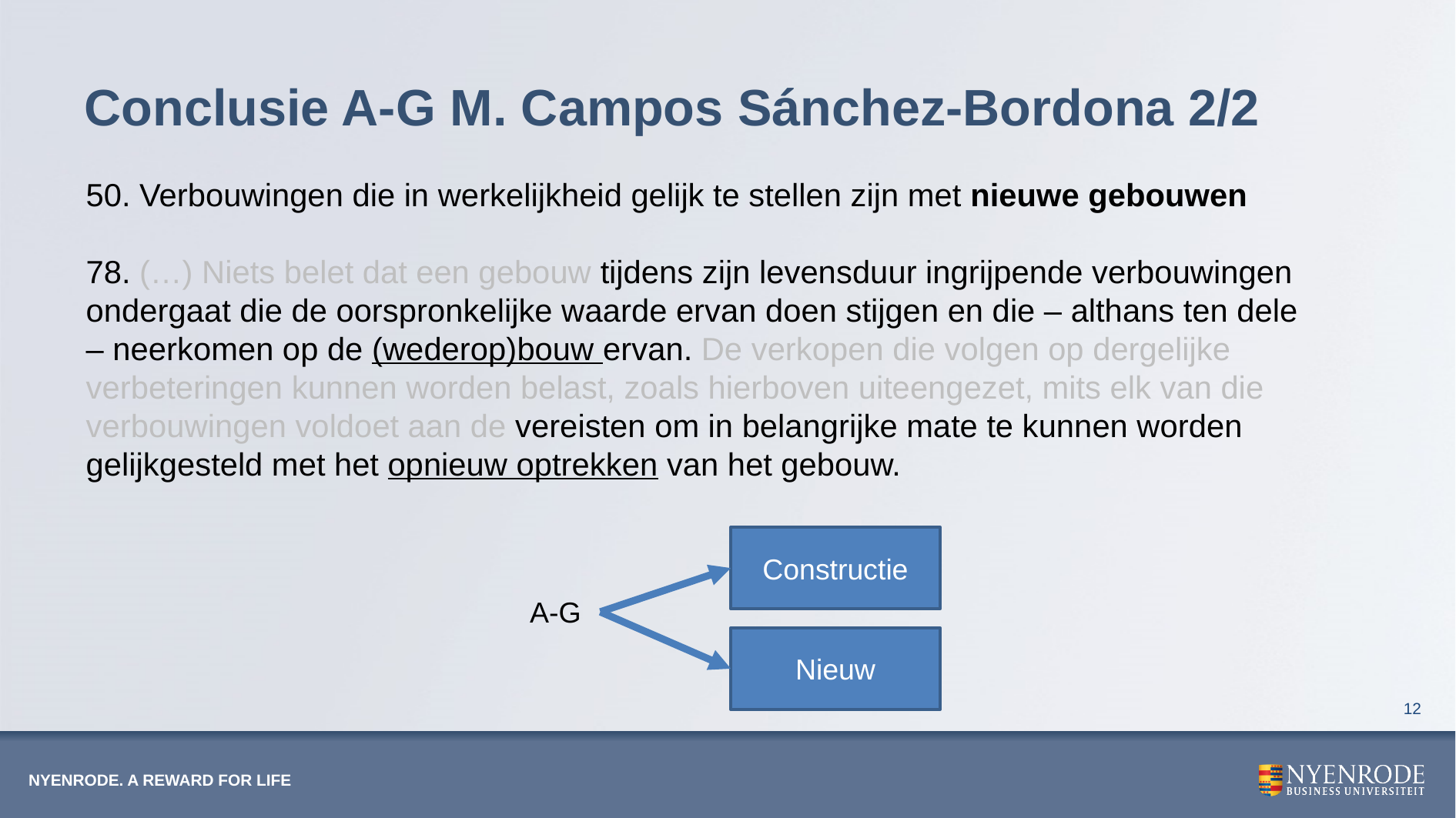

# Conclusie A-G M. Campos Sánchez-Bordona 2/2
50. Verbouwingen die in werkelijkheid gelijk te stellen zijn met nieuwe gebouwen

78. (…) Niets belet dat een gebouw tijdens zijn levensduur ingrijpende verbouwingen ondergaat die de oorspronkelijke waarde ervan doen stijgen en die – althans ten dele – neerkomen op de (wederop)bouw ervan. De verkopen die volgen op dergelijke verbeteringen kunnen worden belast, zoals hierboven uiteengezet, mits elk van die verbouwingen voldoet aan de vereisten om in belangrijke mate te kunnen worden gelijkgesteld met het opnieuw optrekken van het gebouw.

Constructie
A-G
Nieuw
12